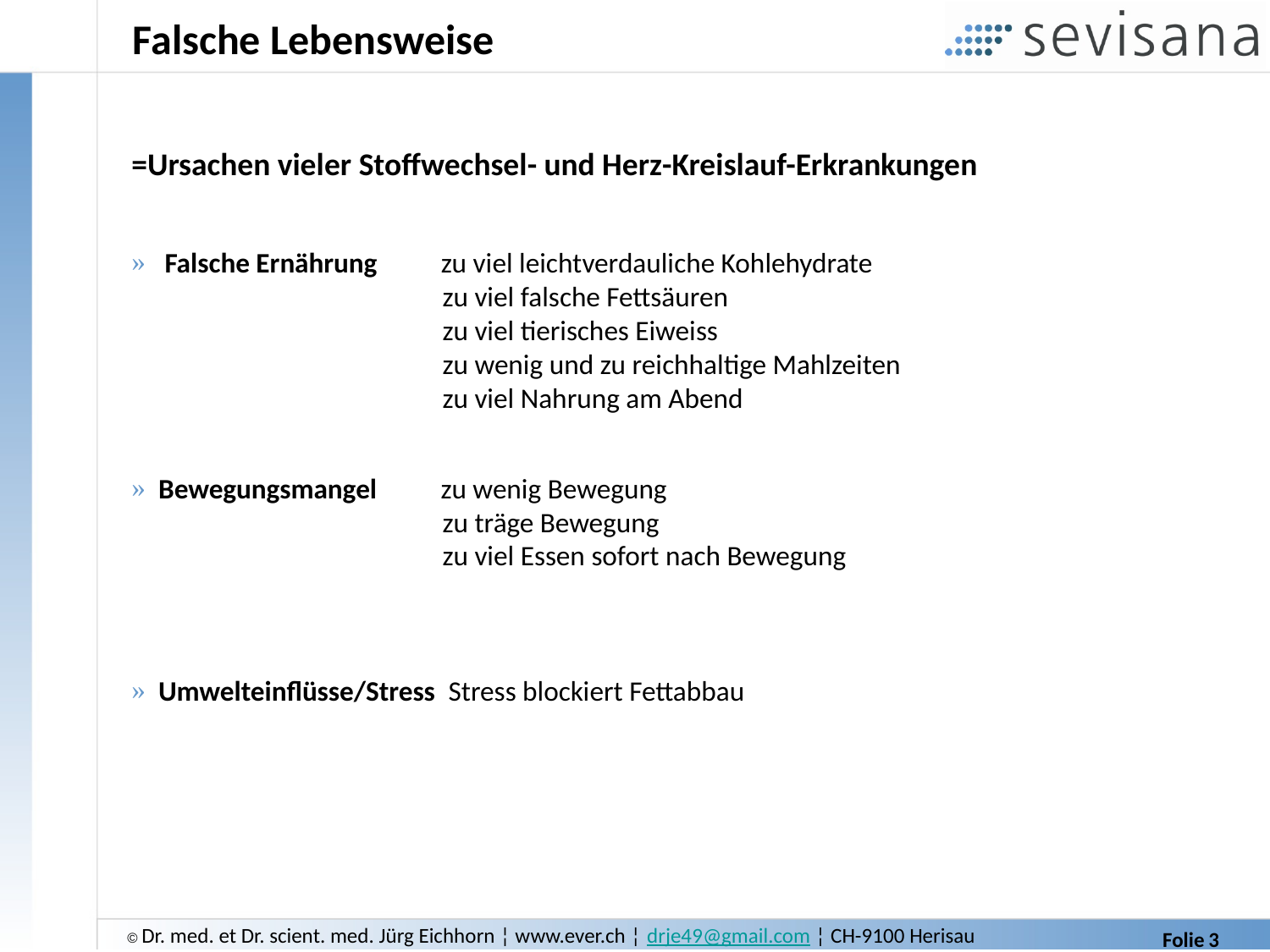

# Falsche Lebensweise
=Ursachen vieler Stoffwechsel- und Herz-Kreislauf-Erkrankungen

   Falsche Ernährung          zu viel leichtverdauliche Kohlehydrate
                                                 zu viel falsche Fettsäuren
                                                 zu viel tierisches Eiweiss
                                                 zu wenig und zu reichhaltige Mahlzeiten
                                                 zu viel Nahrung am Abend

  Bewegungsmangel          zu wenig Bewegung
                                                 zu träge Bewegung
                                                 zu viel Essen sofort nach Bewegung

  Umwelteinflüsse/Stress  Stress blockiert Fettabbau